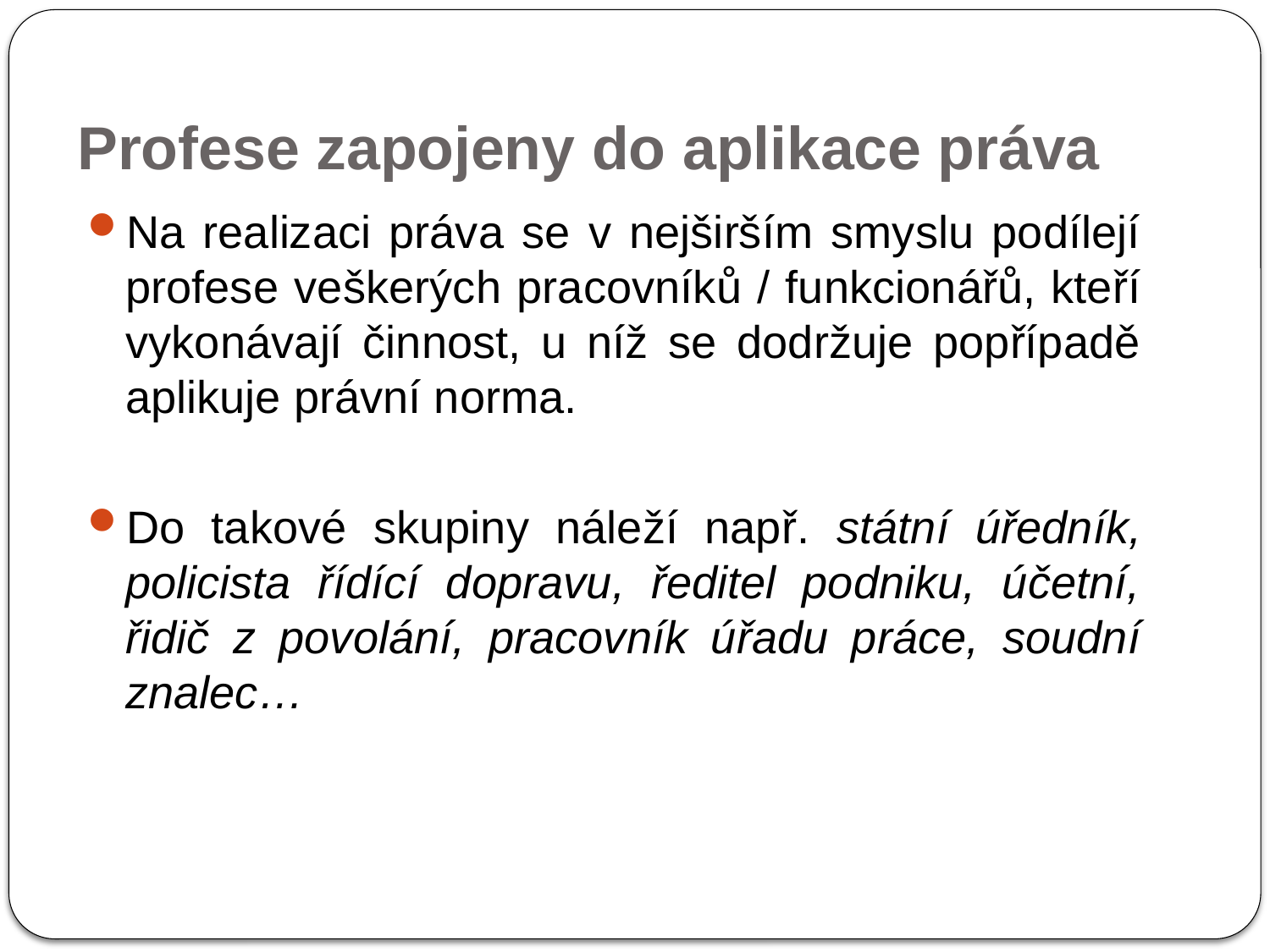

# Profese zapojeny do aplikace práva
Na realizaci práva se v nejširším smyslu podílejí profese veškerých pracovníků / funkcionářů, kteří vykonávají činnost, u níž se dodržuje popřípadě aplikuje právní norma.

Do takové skupiny náleží např. státní úředník, policista řídící dopravu, ředitel podniku, účetní, řidič z povolání, pracovník úřadu práce, soudní znalec…